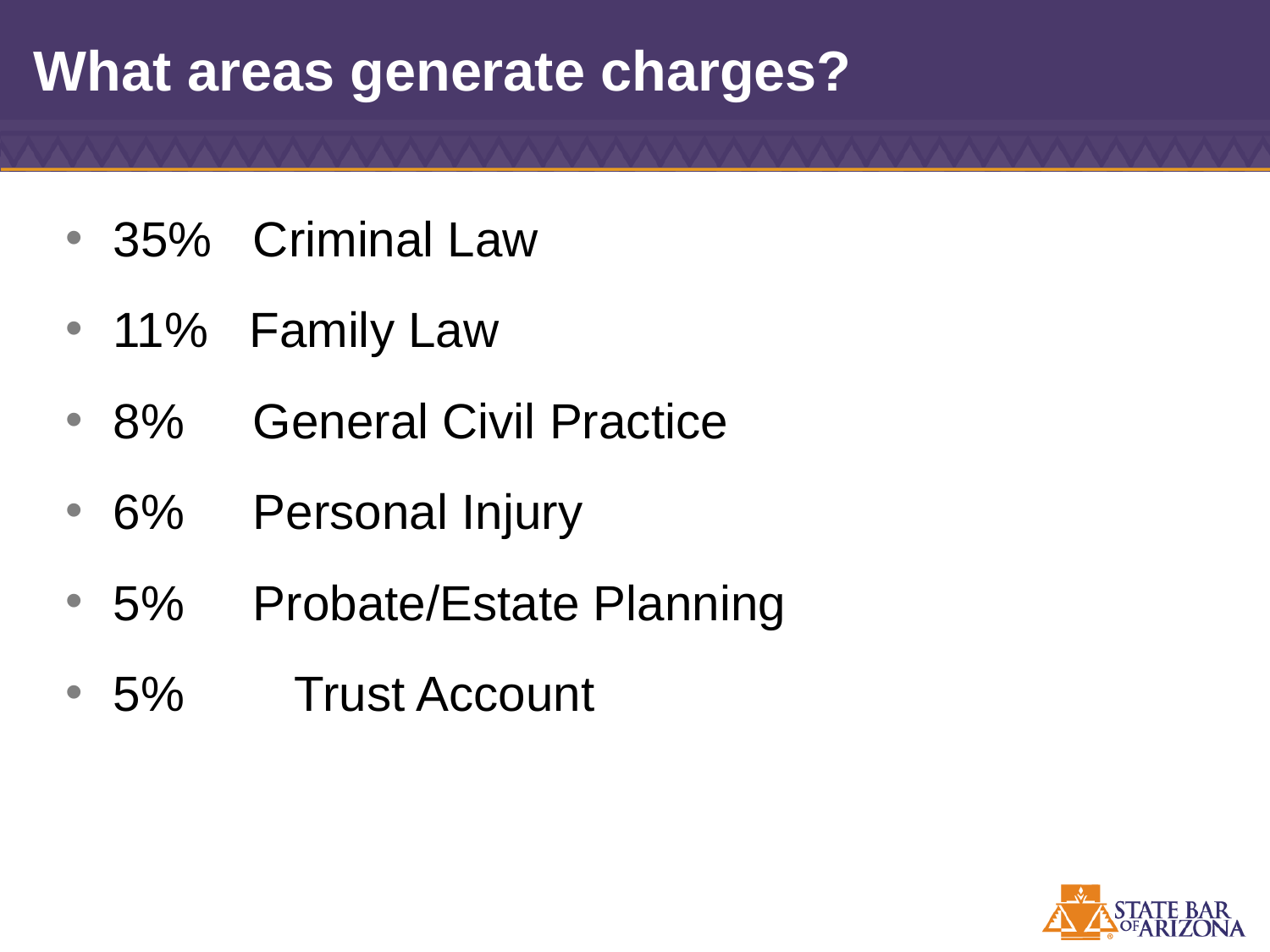

# What areas generate charges?
35%   Criminal Law
11%   Family Law
8%     General Civil Practice
6%     Personal Injury
5%     Probate/Estate Planning
5%	    Trust Account